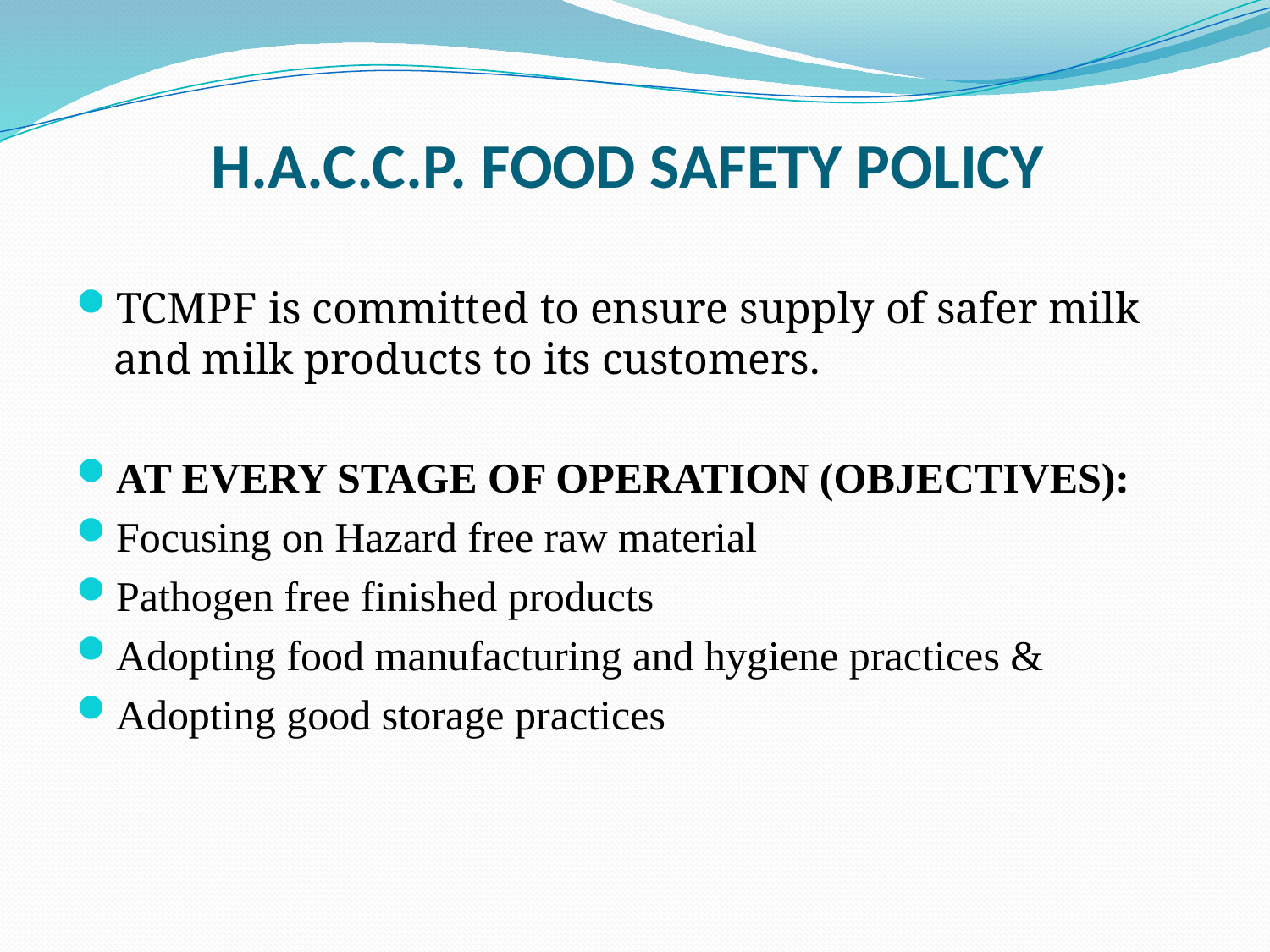

# H.A.C.C.P. FOOD SAFETY POLICY
TCMPF is committed to ensure supply of safer milk and milk products to its customers.

AT EVERY STAGE OF OPERATION (OBJECTIVES):
Focusing on Hazard free raw material
Pathogen free finished products
Adopting food manufacturing and hygiene practices &
Adopting good storage practices